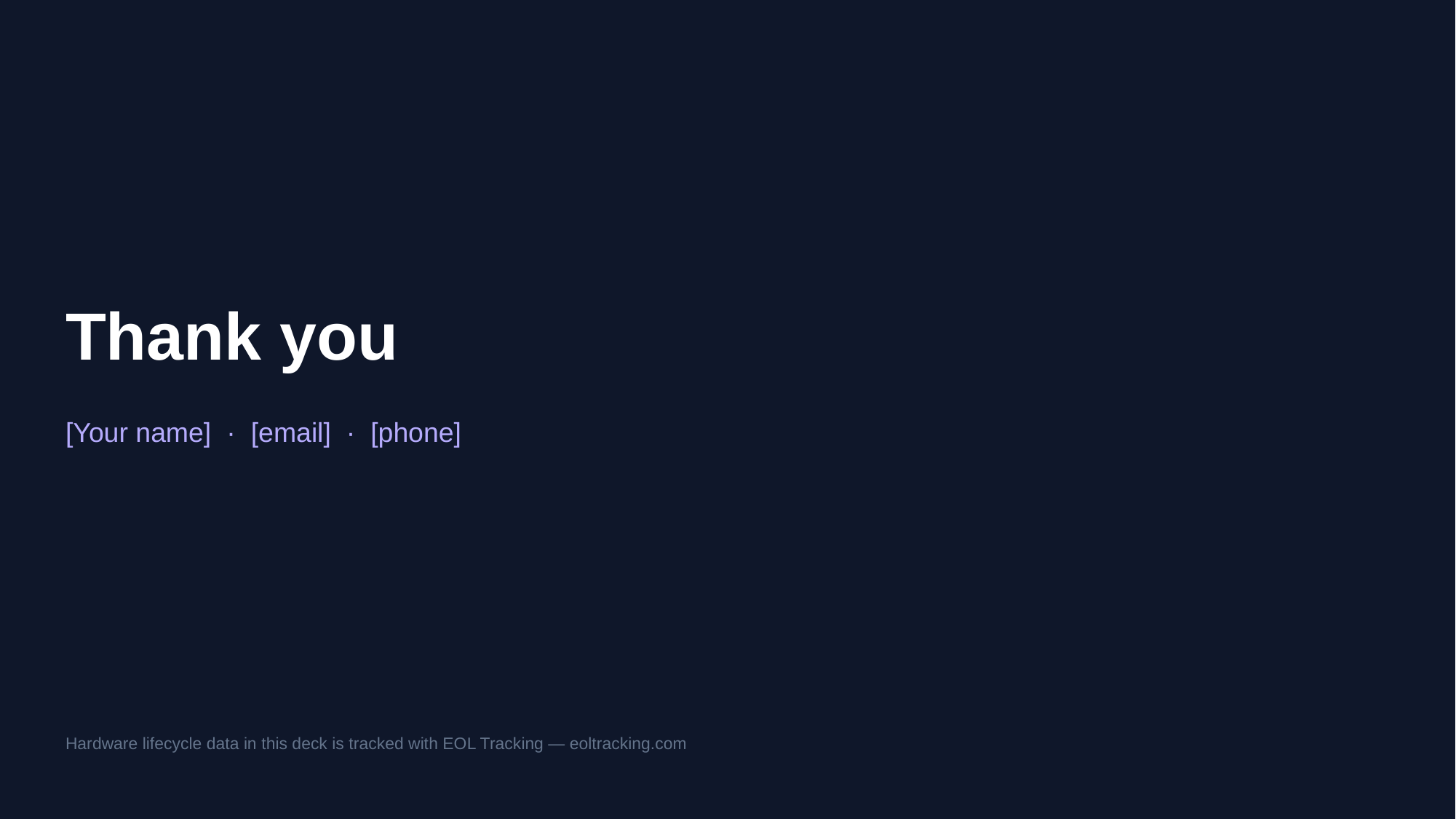

Thank you
[Your name]  ·  [email]  ·  [phone]
Hardware lifecycle data in this deck is tracked with EOL Tracking — eoltracking.com